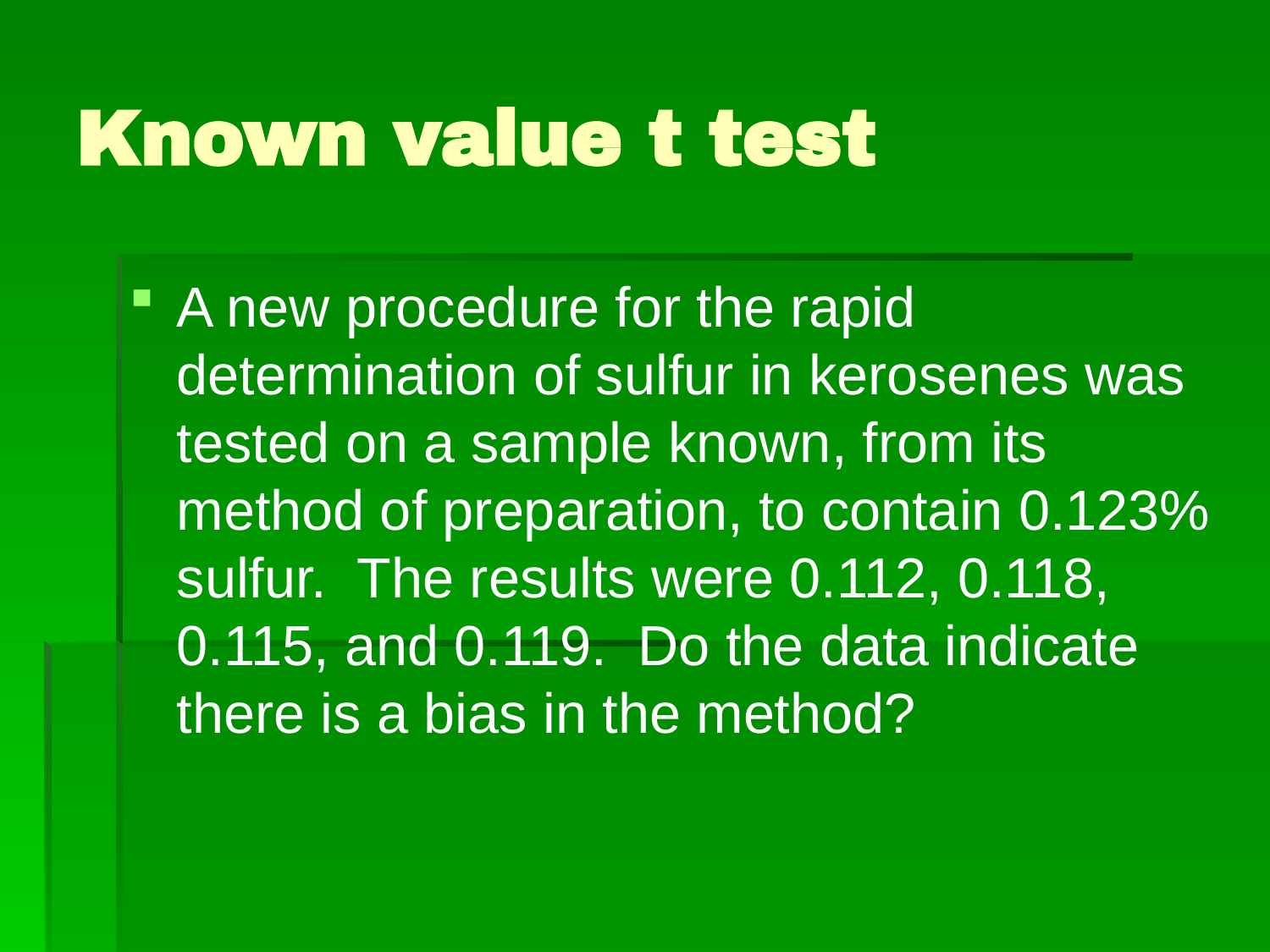

# Known value t test
A new procedure for the rapid determination of sulfur in kerosenes was tested on a sample known, from its method of preparation, to contain 0.123% sulfur.  The results were 0.112, 0.118, 0.115, and 0.119.  Do the data indicate there is a bias in the method?